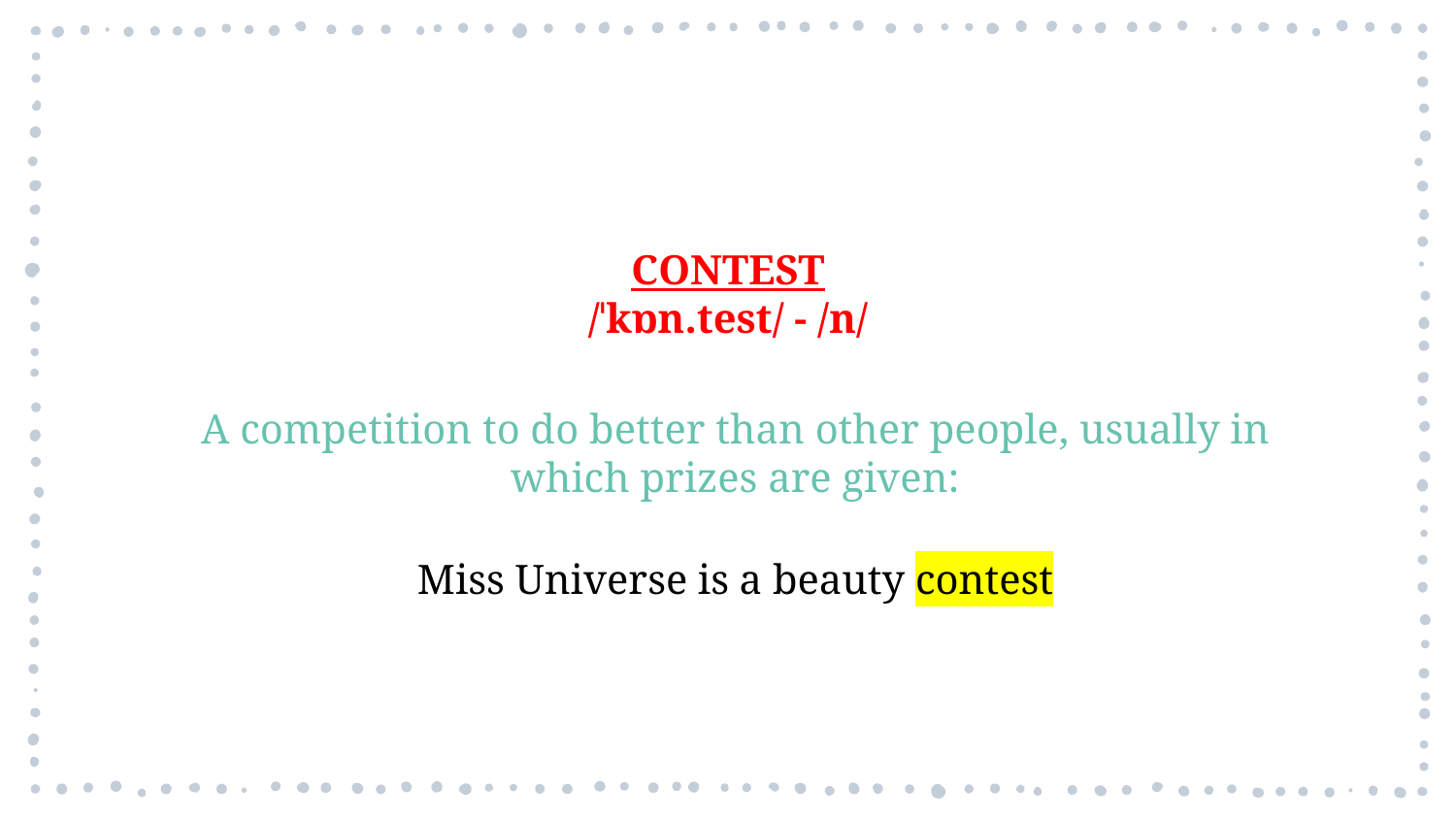

CONTEST
/ˈkɒn.test/ - /n/

A competition to do better than other people, usually in which prizes are given:
Miss Universe is a beauty contest